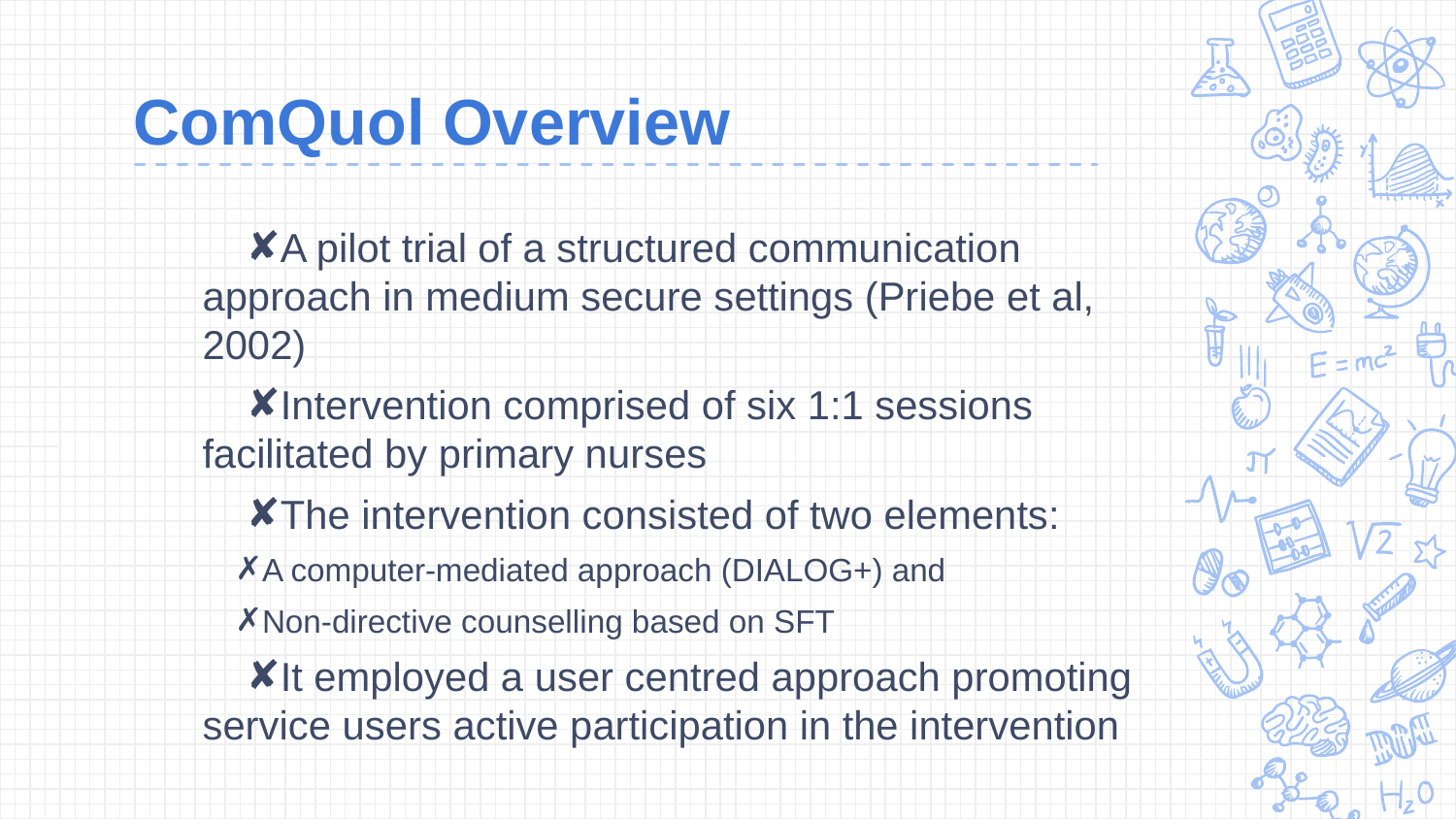

# ComQuol Overview
A pilot trial of a structured communication approach in medium secure settings (Priebe et al, 2002)
Intervention comprised of six 1:1 sessions facilitated by primary nurses
The intervention consisted of two elements:
A computer-mediated approach (DIALOG+) and
Non-directive counselling based on SFT
It employed a user centred approach promoting service users active participation in the intervention